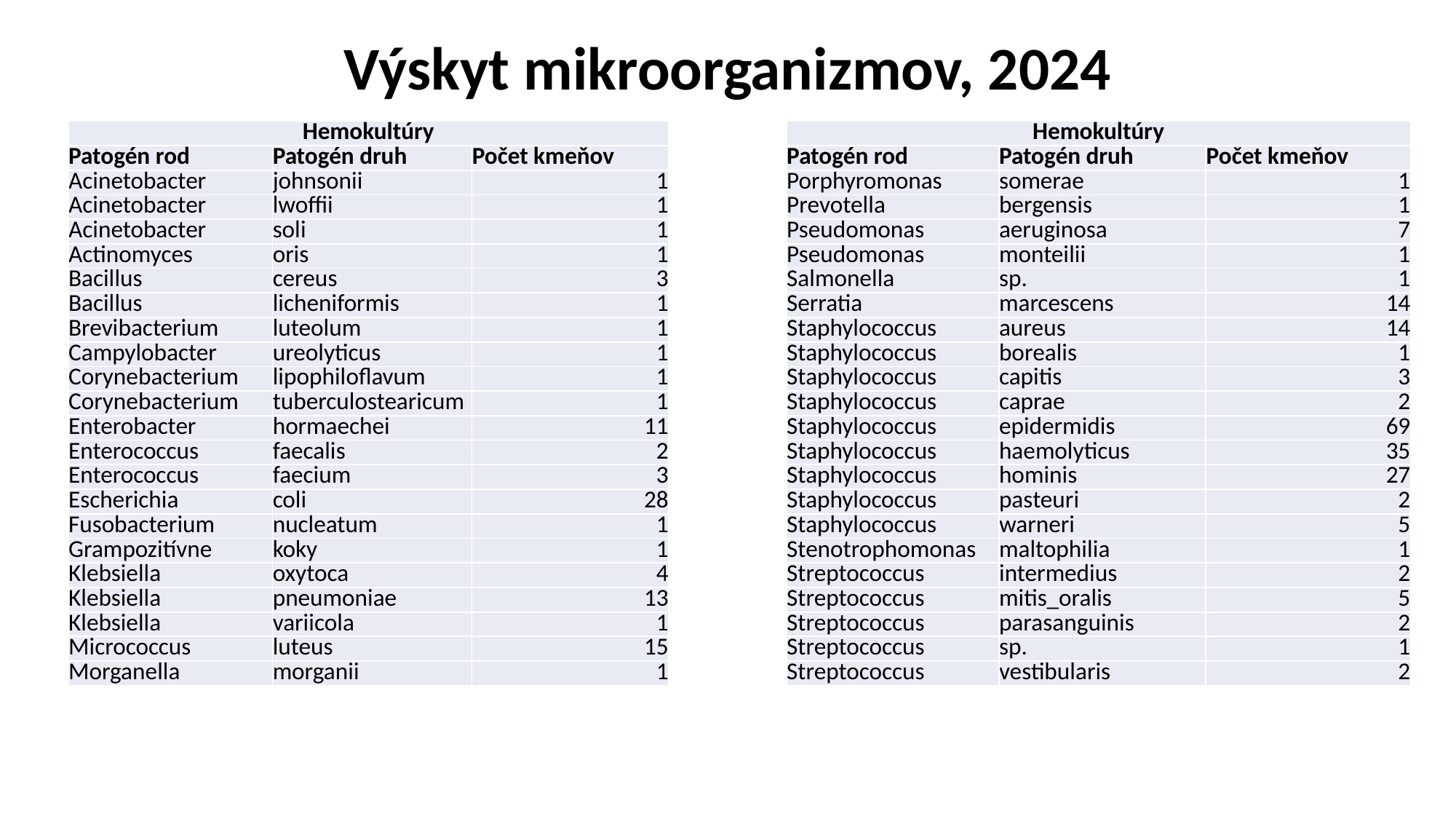

# Výskyt mikroorganizmov, 2024
| Hemokultúry |  |  |
| --- | --- | --- |
| Patogén rod | Patogén druh | Počet kmeňov |
| Acinetobacter | johnsonii | 1 |
| Acinetobacter | lwoffii | 1 |
| Acinetobacter | soli | 1 |
| Actinomyces | oris | 1 |
| Bacillus | cereus | 3 |
| Bacillus | licheniformis | 1 |
| Brevibacterium | luteolum | 1 |
| Campylobacter | ureolyticus | 1 |
| Corynebacterium | lipophiloflavum | 1 |
| Corynebacterium | tuberculostearicum | 1 |
| Enterobacter | hormaechei | 11 |
| Enterococcus | faecalis | 2 |
| Enterococcus | faecium | 3 |
| Escherichia | coli | 28 |
| Fusobacterium | nucleatum | 1 |
| Grampozitívne | koky | 1 |
| Klebsiella | oxytoca | 4 |
| Klebsiella | pneumoniae | 13 |
| Klebsiella | variicola | 1 |
| Micrococcus | luteus | 15 |
| Morganella | morganii | 1 |
| Hemokultúry |  |  |
| --- | --- | --- |
| Patogén rod | Patogén druh | Počet kmeňov |
| Porphyromonas | somerae | 1 |
| Prevotella | bergensis | 1 |
| Pseudomonas | aeruginosa | 7 |
| Pseudomonas | monteilii | 1 |
| Salmonella | sp. | 1 |
| Serratia | marcescens | 14 |
| Staphylococcus | aureus | 14 |
| Staphylococcus | borealis | 1 |
| Staphylococcus | capitis | 3 |
| Staphylococcus | caprae | 2 |
| Staphylococcus | epidermidis | 69 |
| Staphylococcus | haemolyticus | 35 |
| Staphylococcus | hominis | 27 |
| Staphylococcus | pasteuri | 2 |
| Staphylococcus | warneri | 5 |
| Stenotrophomonas | maltophilia | 1 |
| Streptococcus | intermedius | 2 |
| Streptococcus | mitis\_oralis | 5 |
| Streptococcus | parasanguinis | 2 |
| Streptococcus | sp. | 1 |
| Streptococcus | vestibularis | 2 |